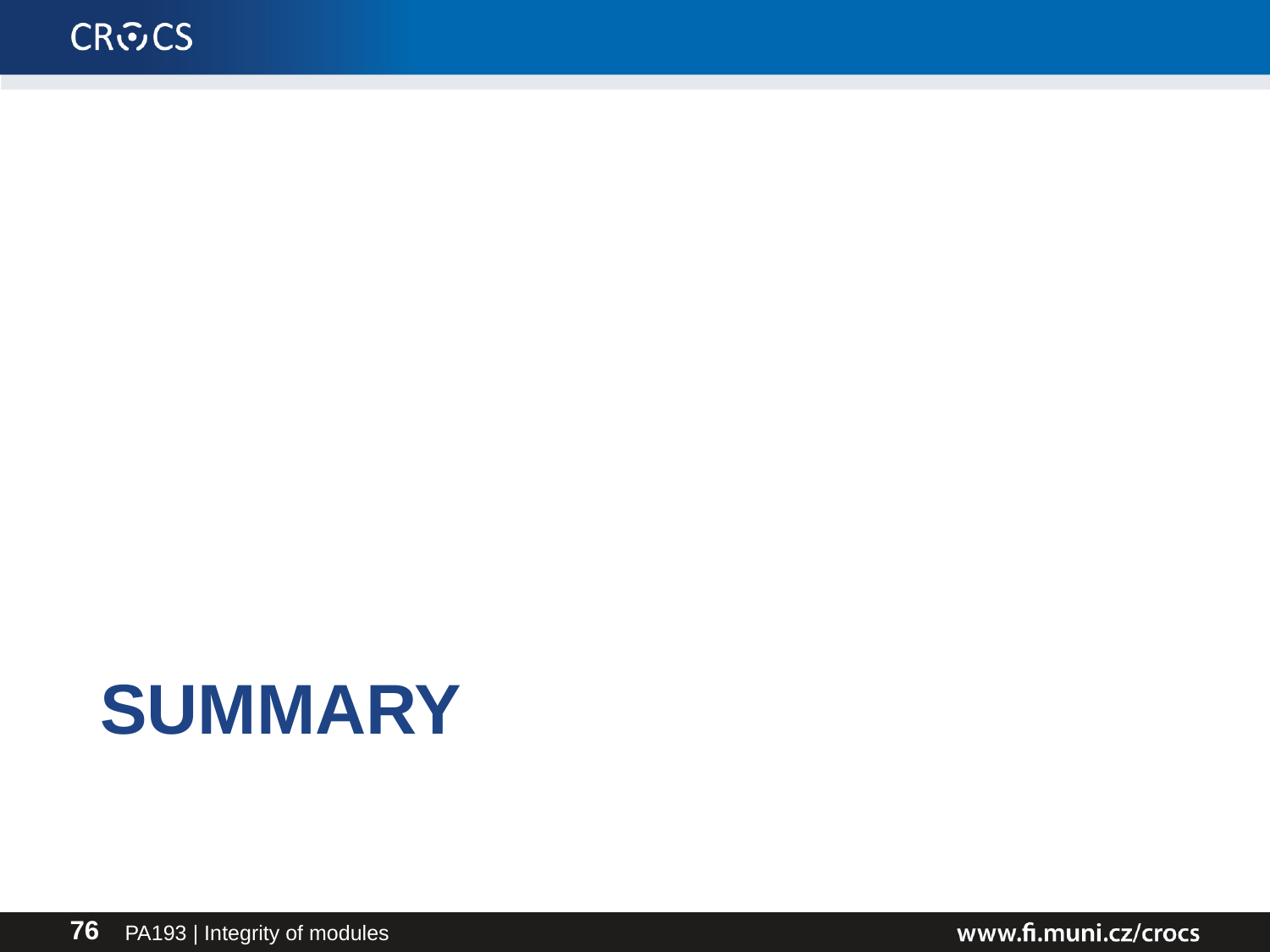

# Summary
PA193 | Integrity of modules
76